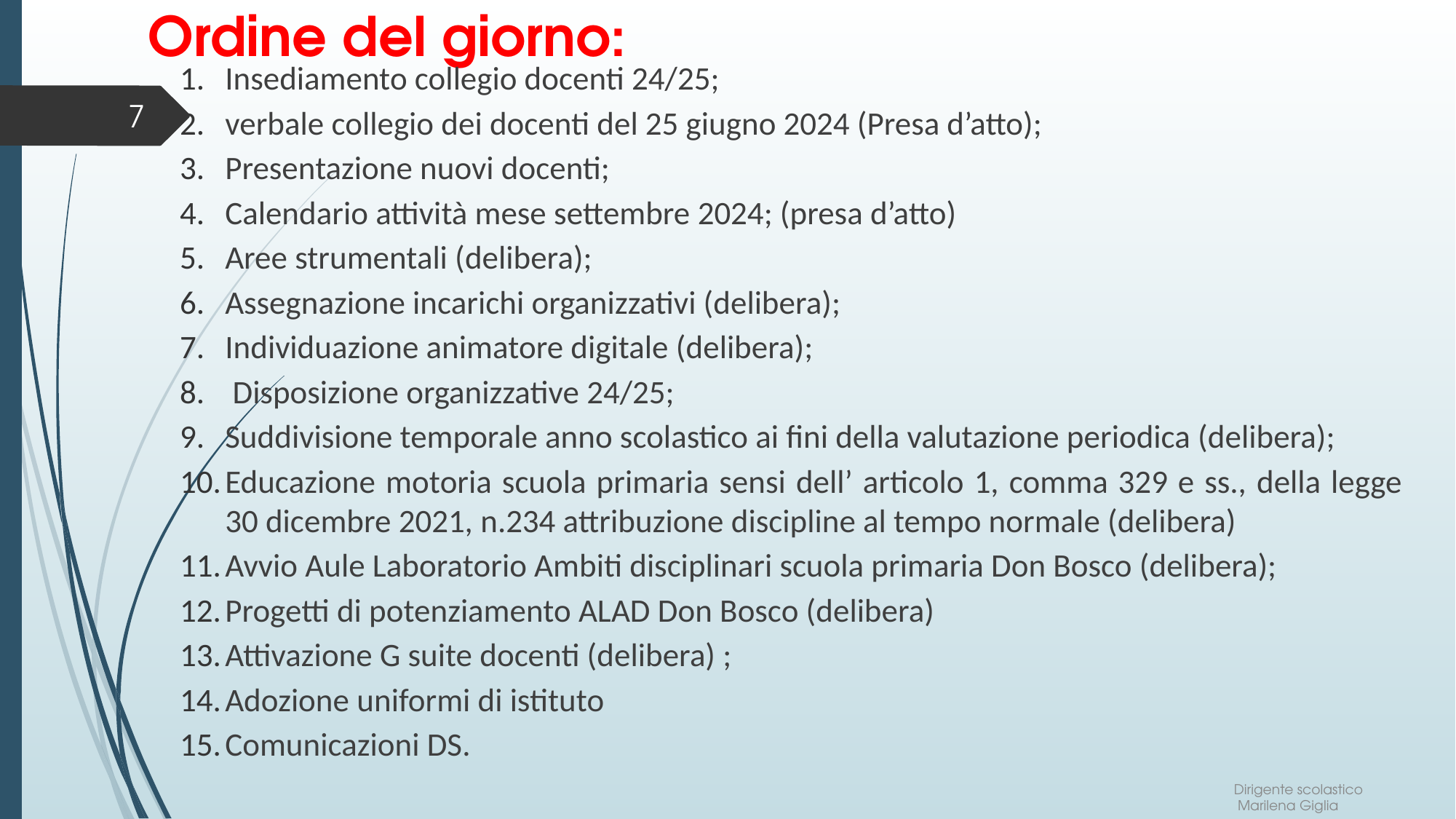

# Ordine del giorno:
Insediamento collegio docenti 24/25;
verbale collegio dei docenti del 25 giugno 2024 (Presa d’atto);
Presentazione nuovi docenti;
Calendario attività mese settembre 2024; (presa d’atto)
Aree strumentali (delibera);
Assegnazione incarichi organizzativi (delibera);
Individuazione animatore digitale (delibera);
 Disposizione organizzative 24/25;
Suddivisione temporale anno scolastico ai fini della valutazione periodica (delibera);
Educazione motoria scuola primaria sensi dell’ articolo 1, comma 329 e ss., della legge 30 dicembre 2021, n.234 attribuzione discipline al tempo normale (delibera)
Avvio Aule Laboratorio Ambiti disciplinari scuola primaria Don Bosco (delibera);
Progetti di potenziamento ALAD Don Bosco (delibera)
Attivazione G suite docenti (delibera) ;
Adozione uniformi di istituto
Comunicazioni DS.

7
Dirigente scolastico
 Marilena Giglia